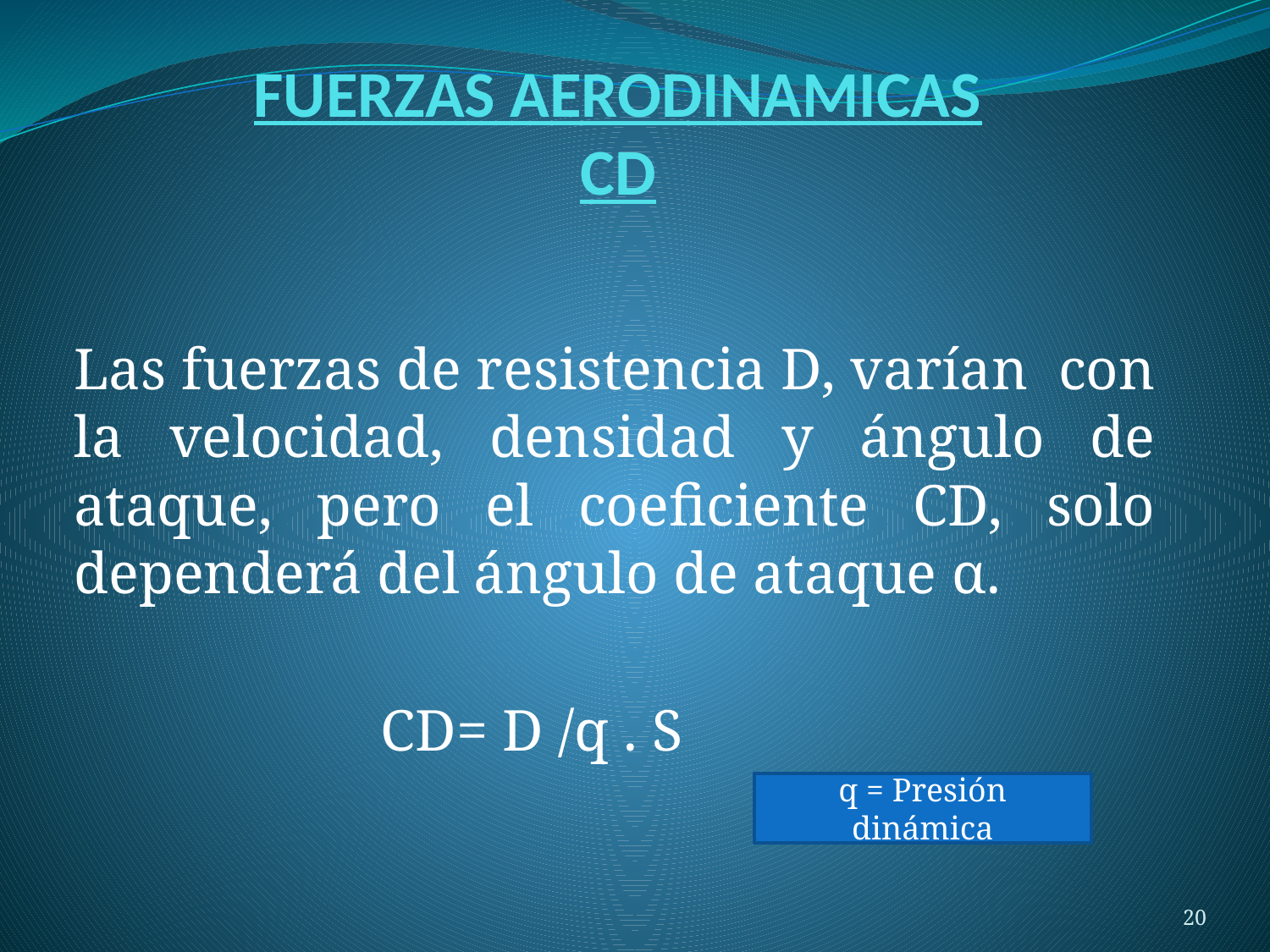

# FUERZAS AERODINAMICAS CD
Las fuerzas de resistencia D, varían  con la velocidad, densidad y ángulo de ataque, pero el coeficiente CD, solo dependerá del ángulo de ataque α.

                     CD= D /q . S
q = Presión dinámica
20